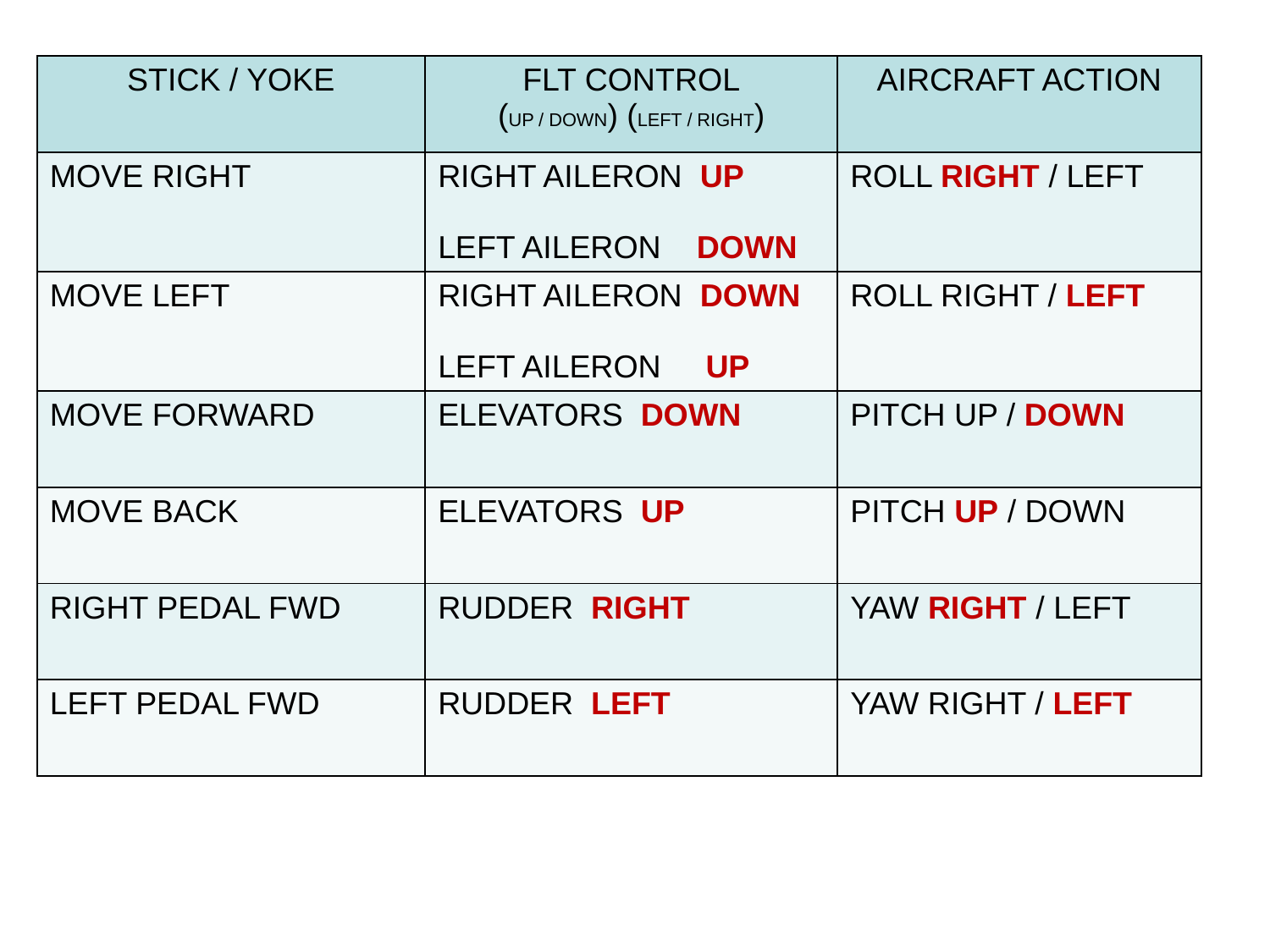

| STICK / YOKE | FLT CONTROL (UP / DOWN) (LEFT / RIGHT) | AIRCRAFT ACTION |
| --- | --- | --- |
| MOVE RIGHT | RIGHT AILERON UP LEFT AILERON DOWN | ROLL RIGHT / LEFT |
| MOVE LEFT | RIGHT AILERON DOWN LEFT AILERON UP | ROLL RIGHT / LEFT |
| MOVE FORWARD | ELEVATORS DOWN | PITCH UP / DOWN |
| MOVE BACK | ELEVATORS UP | PITCH UP / DOWN |
| RIGHT PEDAL FWD | RUDDER RIGHT | YAW RIGHT / LEFT |
| LEFT PEDAL FWD | RUDDER LEFT | YAW RIGHT / LEFT |